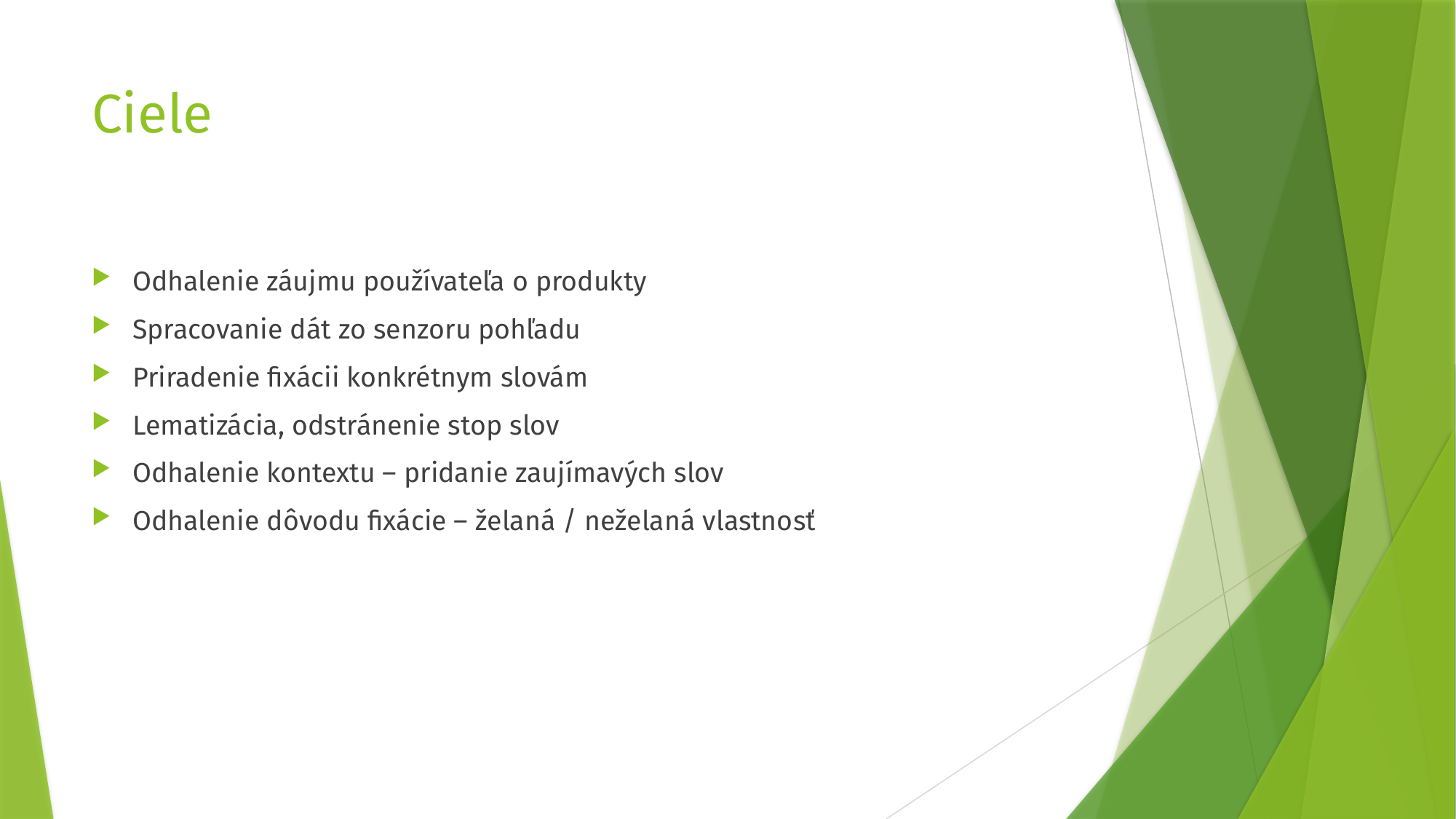

# Ciele
Odhalenie záujmu používateľa o produkty
Spracovanie dát zo senzoru pohľadu
Priradenie fixácii konkrétnym slovám
Lematizácia, odstránenie stop slov
Odhalenie kontextu – pridanie zaujímavých slov
Odhalenie dôvodu fixácie – želaná / neželaná vlastnosť